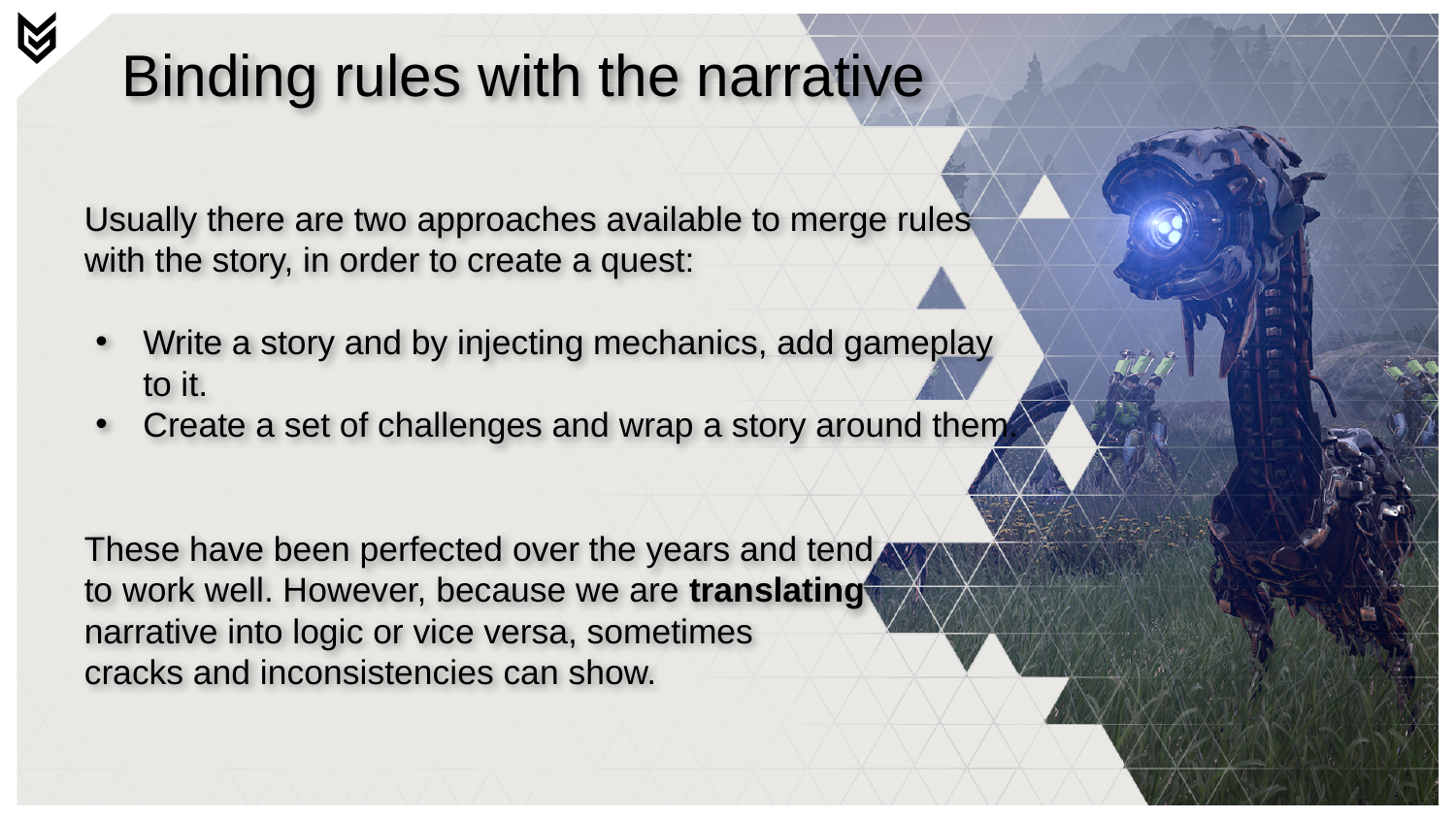

# Binding rules with the narrative
Usually there are two approaches available to merge rules with the story, in order to create a quest:

Write a story and by injecting mechanics, add gameplay to it.
Create a set of challenges and wrap a story around them.

These have been perfected over the years and tend
to work well. However, because we are translating
narrative into logic or vice versa, sometimes
cracks and inconsistencies can show.